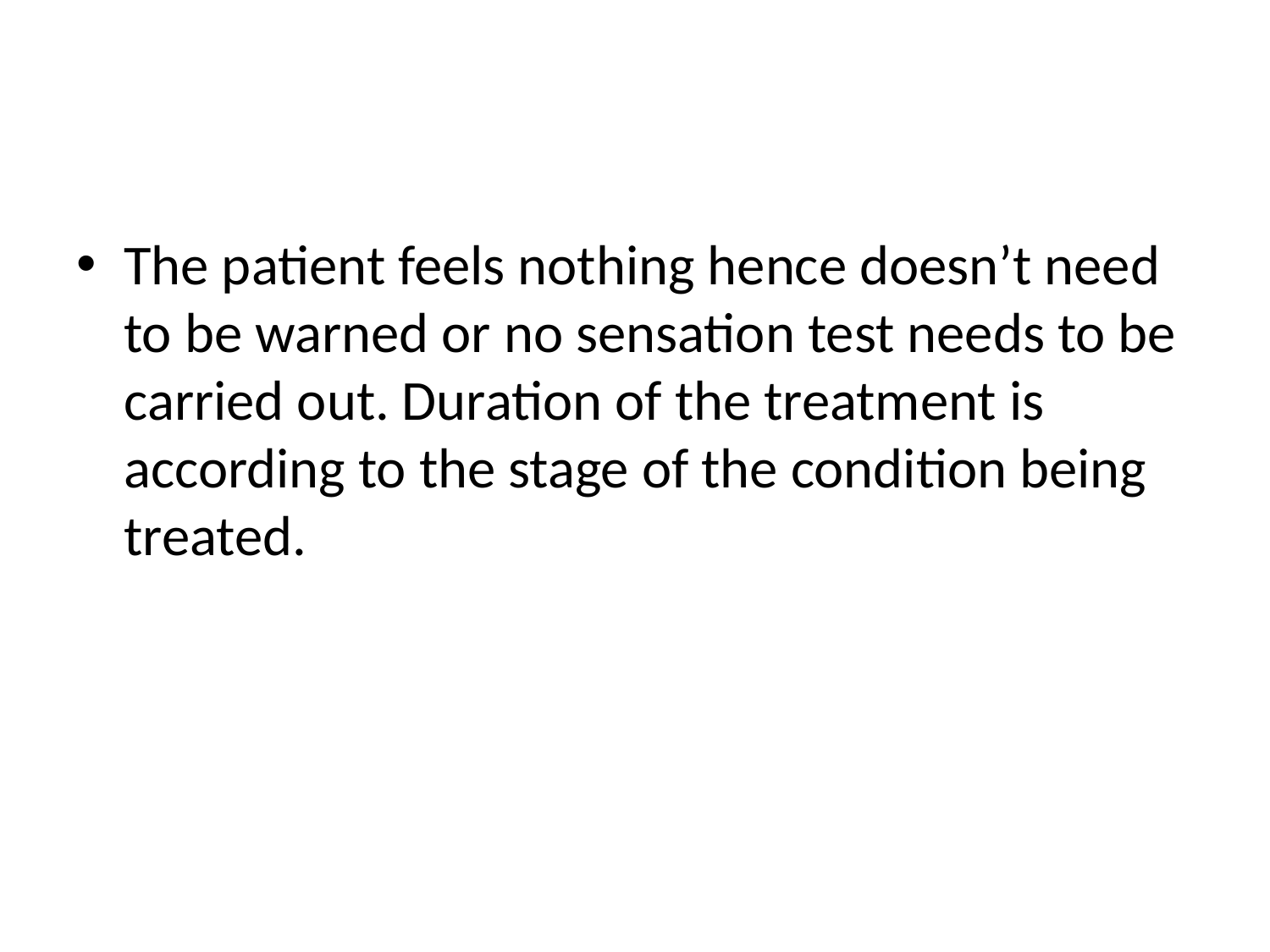

#
The patient feels nothing hence doesn’t need to be warned or no sensation test needs to be carried out. Duration of the treatment is according to the stage of the condition being treated.